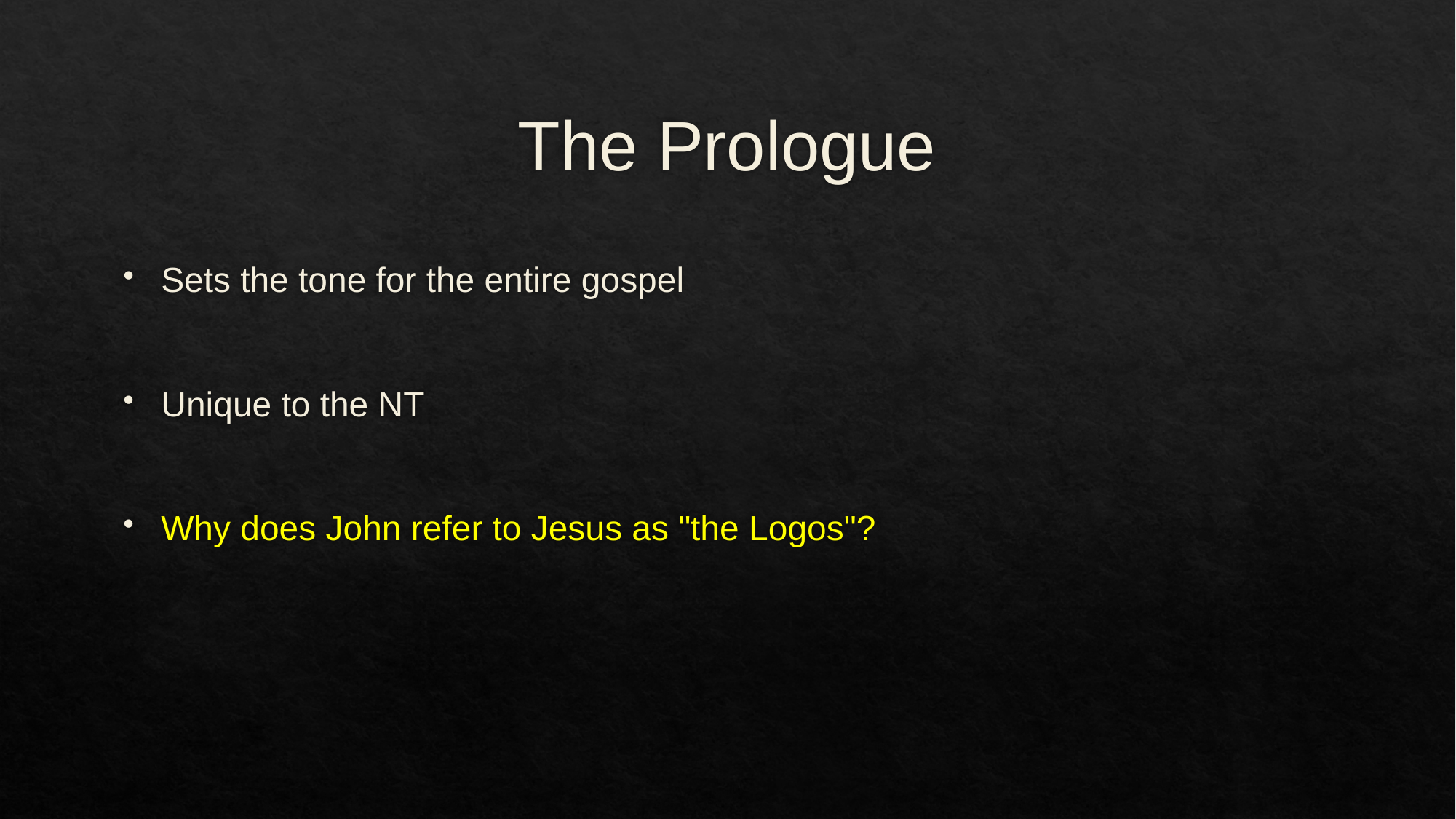

# The Prologue
Sets the tone for the entire gospel

Unique to the NT

Why does John refer to Jesus as "the Logos"?